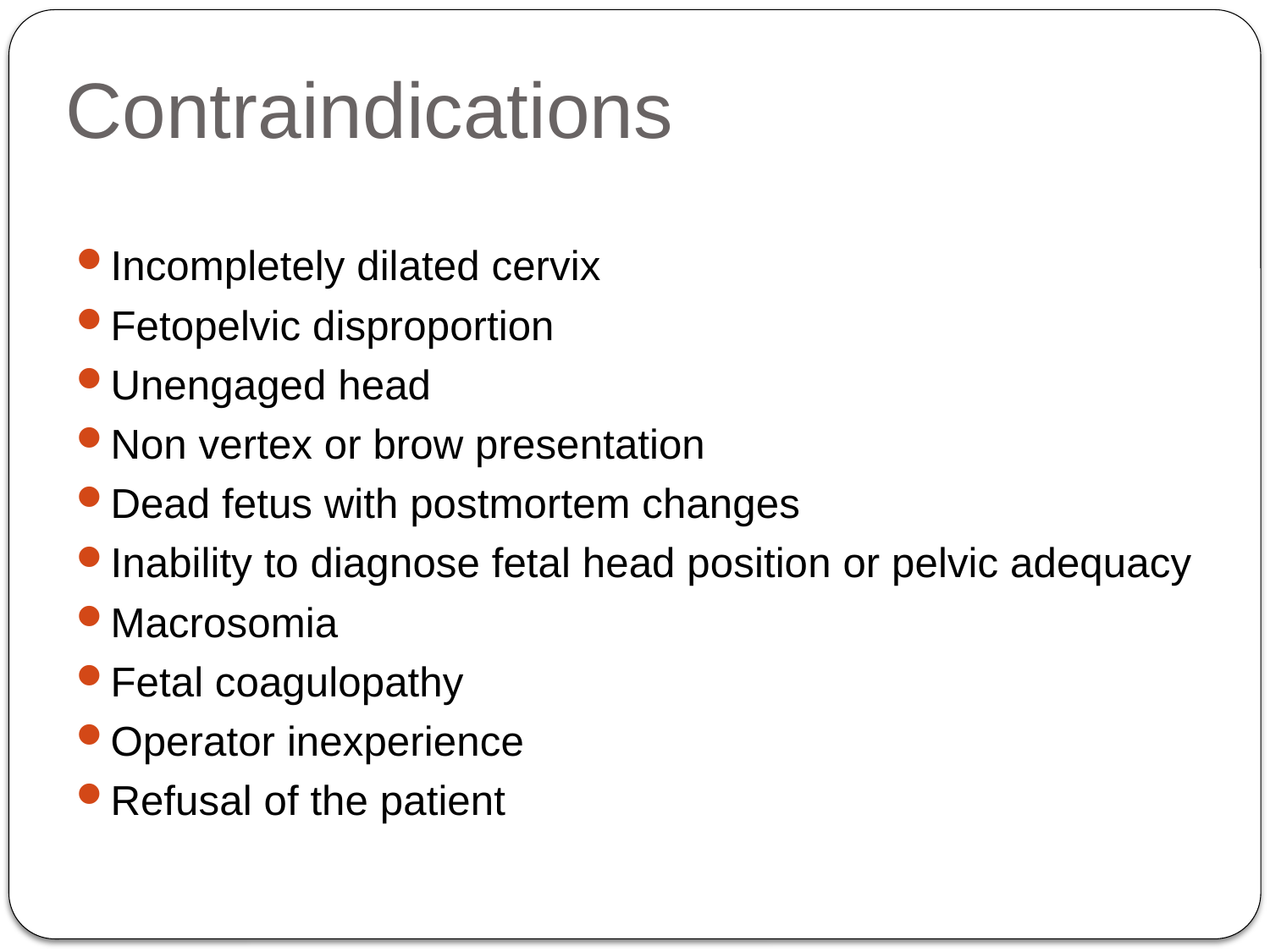

# Contraindications
Incompletely dilated cervix
Fetopelvic disproportion
Unengaged head
Non vertex or brow presentation
Dead fetus with postmortem changes
Inability to diagnose fetal head position or pelvic adequacy
Macrosomia
Fetal coagulopathy
Operator inexperience
Refusal of the patient